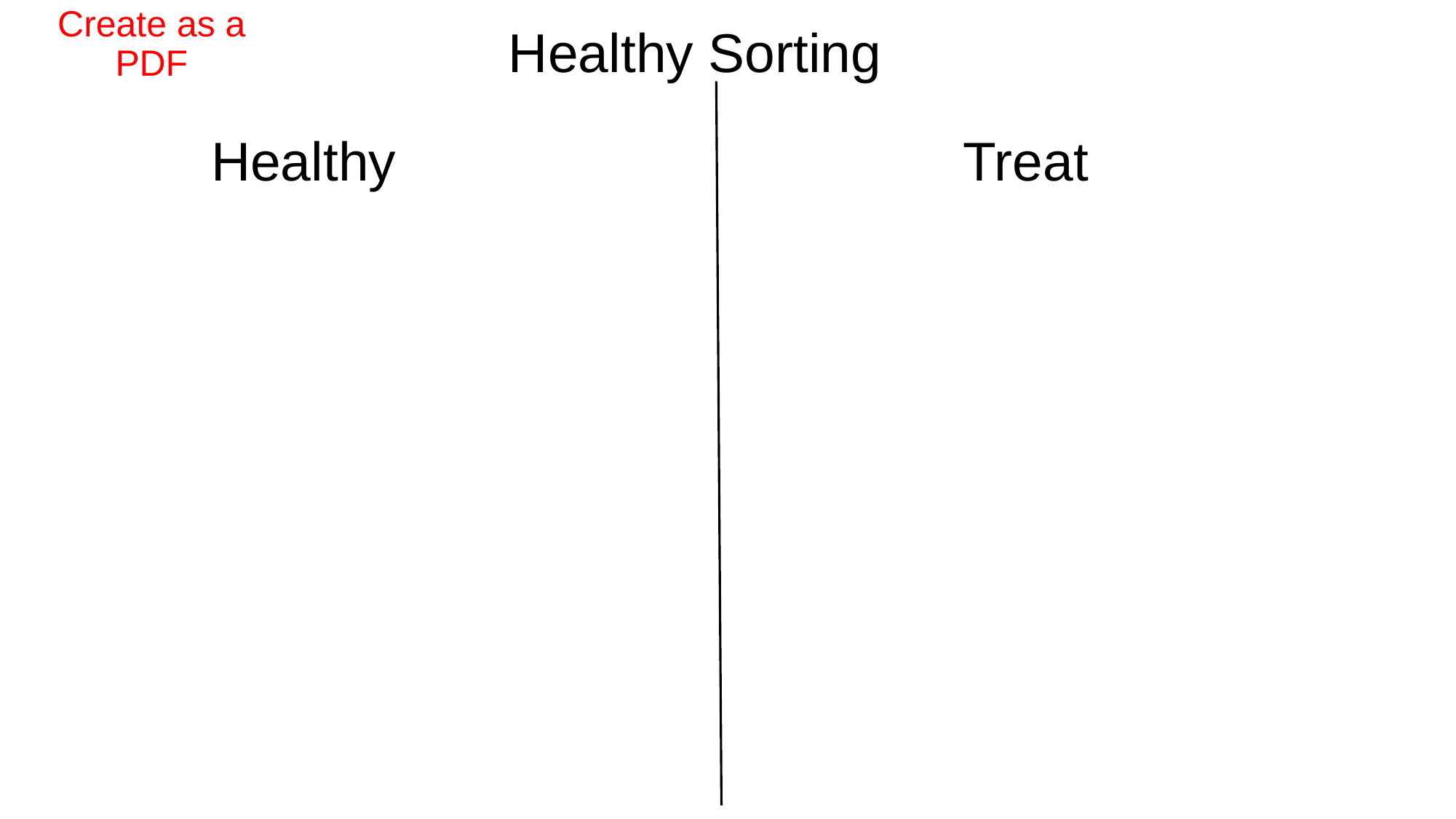

Create as a PDF
Healthy Sorting ​
Healthy  ​
Treat ​